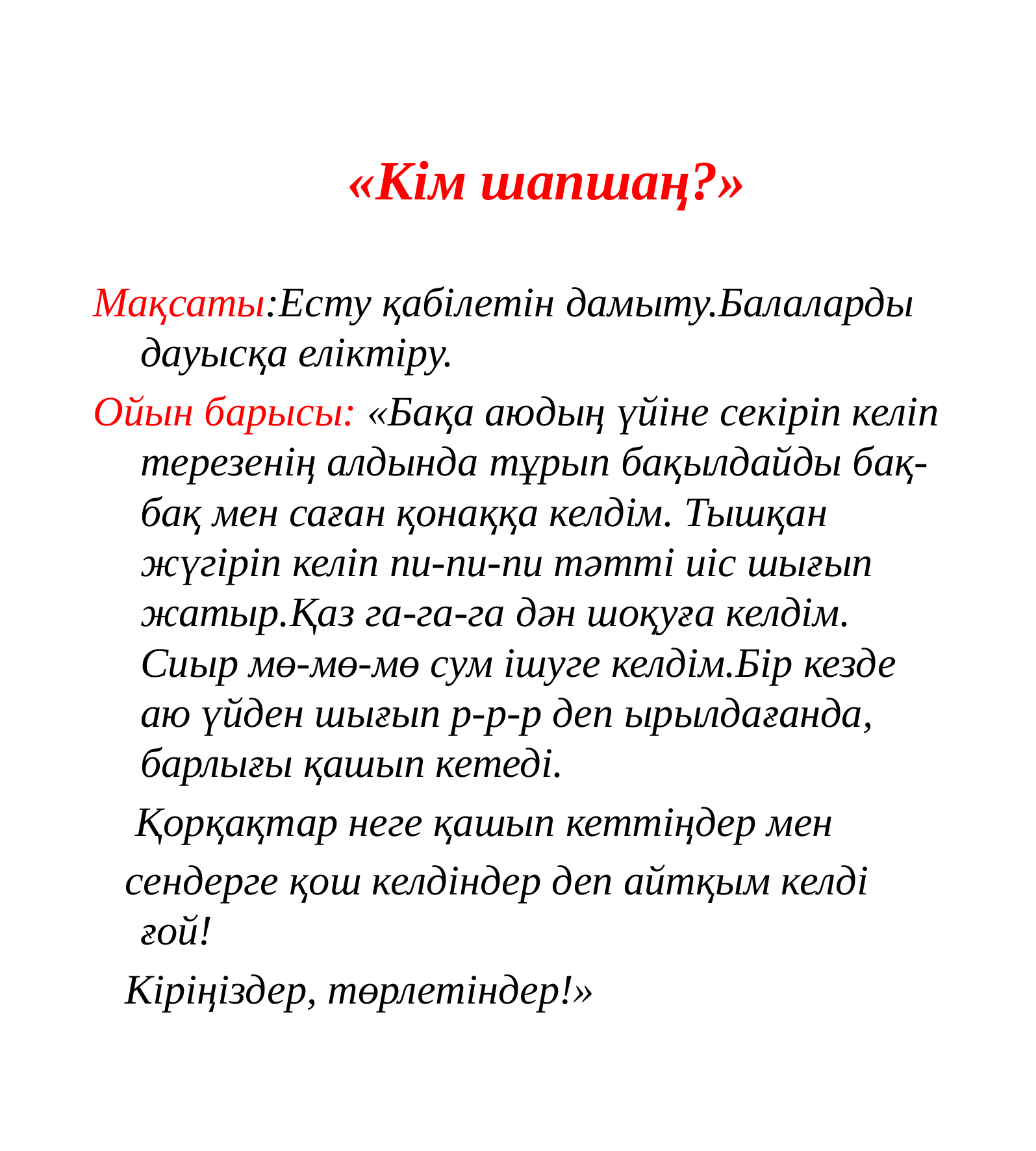

# «Кім шапшаң?»
Мақсаты:Есту қабілетін дамыту.Балаларды дауысқа еліктіру.
Ойын барысы: «Бақа аюдың үйіне секіріп келіп терезенің алдында тұрып бақылдайды бақ-бақ мен саған қонаққа келдім. Тышқан жүгіріп келіп пи-пи-пи тәтті иіс шығып жатыр.Қаз га-га-га дән шоқуға келдім. Сиыр мө-мө-мө сум ішуге келдім.Бір кезде аю үйден шығып р-р-р деп ырылдағанда, барлығы қашып кетеді.
    Қорқақтар неге қашып кеттіңдер мен
   сендерге қош келдіндер деп айтқым келді ғой!
   Кіріңіздер, төрлетіндер!»